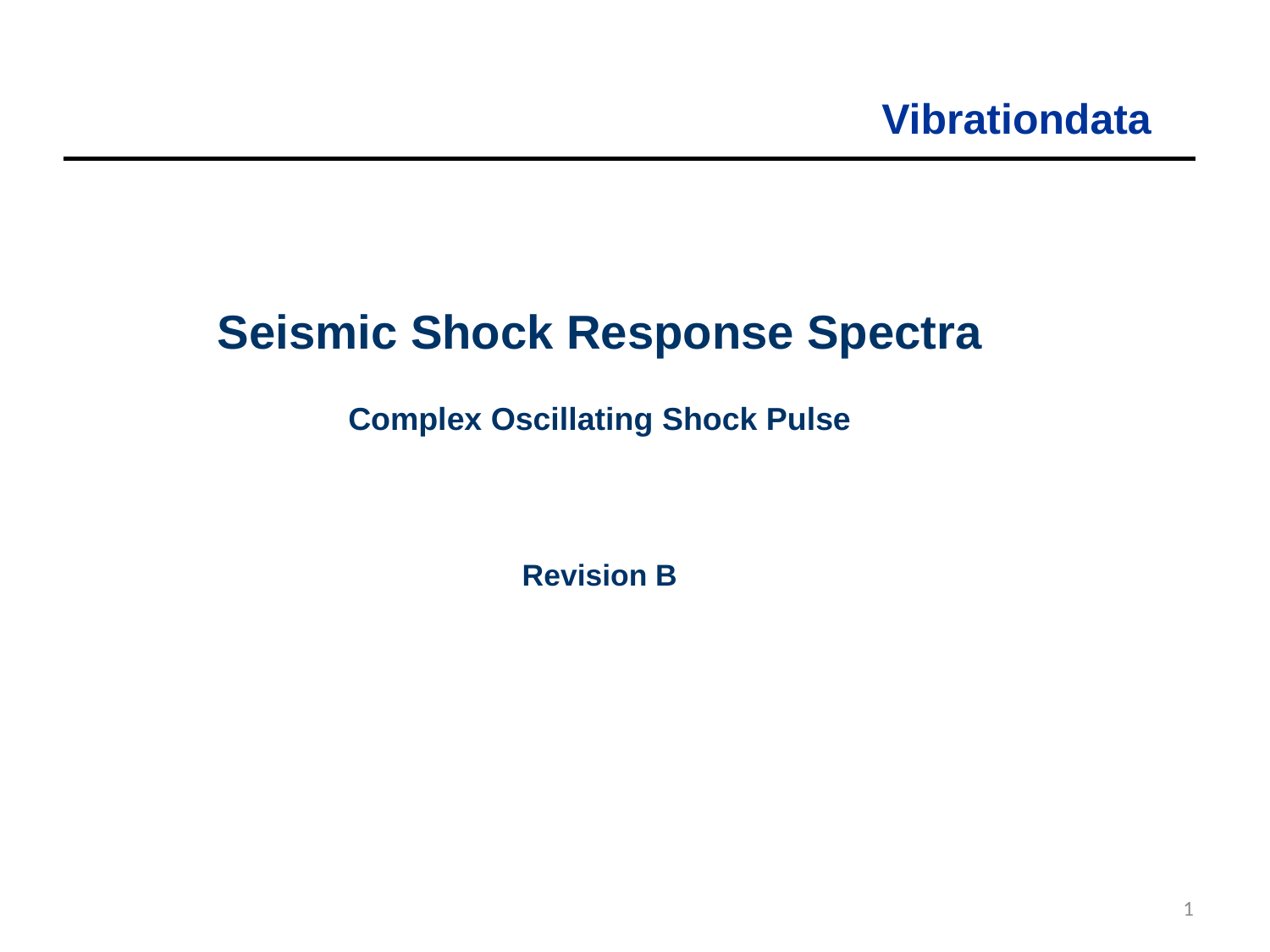

Seismic Shock Response Spectra
Complex Oscillating Shock Pulse

Revision B

1